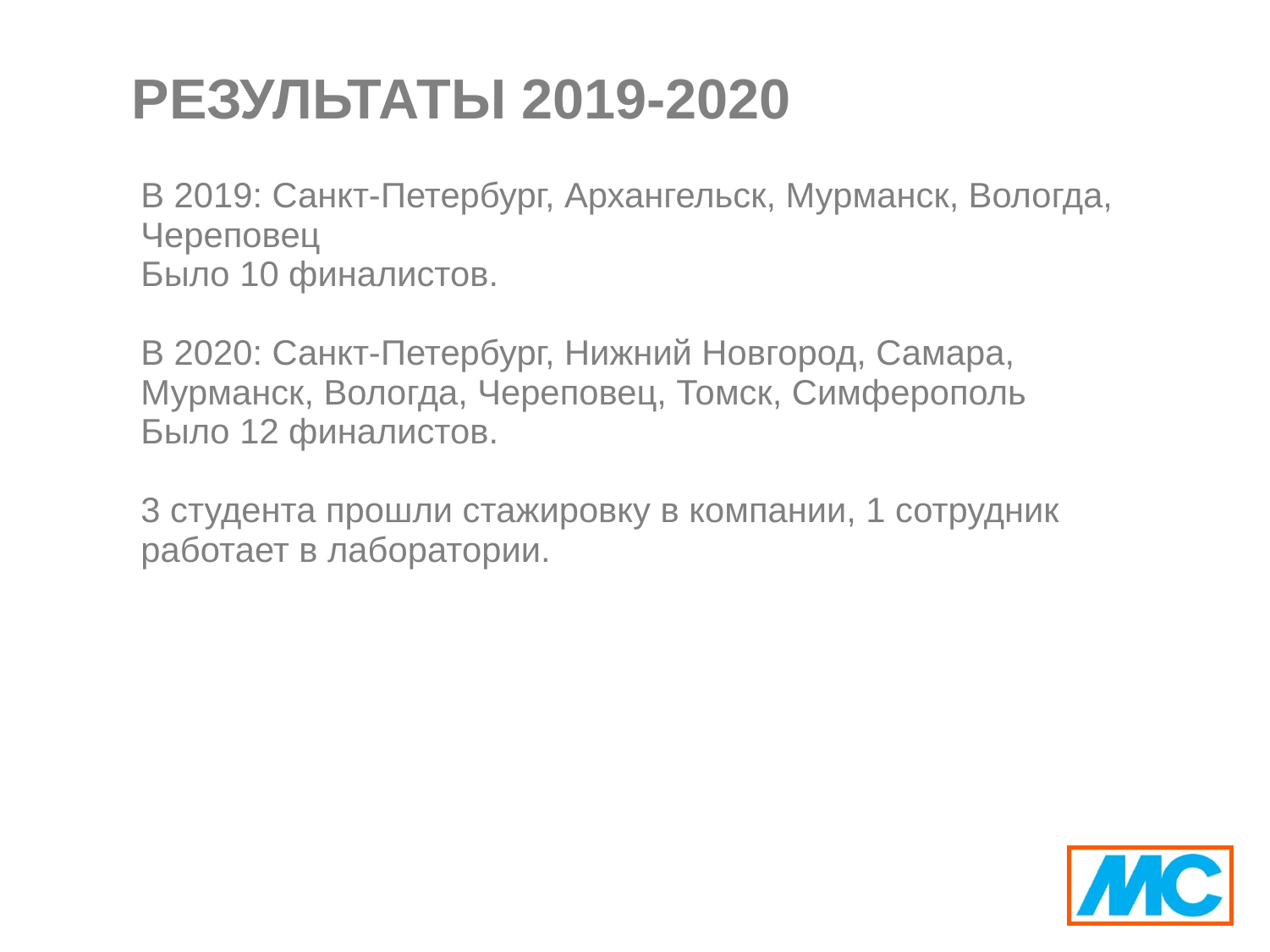

# РЕЗУЛЬТАТЫ 2019-2020
| В 2019: Санкт-Петербург, Архангельск, Мурманск, Вологда, Череповец Было 10 финалистов. В 2020: Санкт-Петербург, Нижний Новгород, Самара, Мурманск, Вологда, Череповец, Томск, Симферополь Было 12 финалистов.   3 студента прошли стажировку в компании, 1 сотрудник работает в лаборатории. |
| --- |